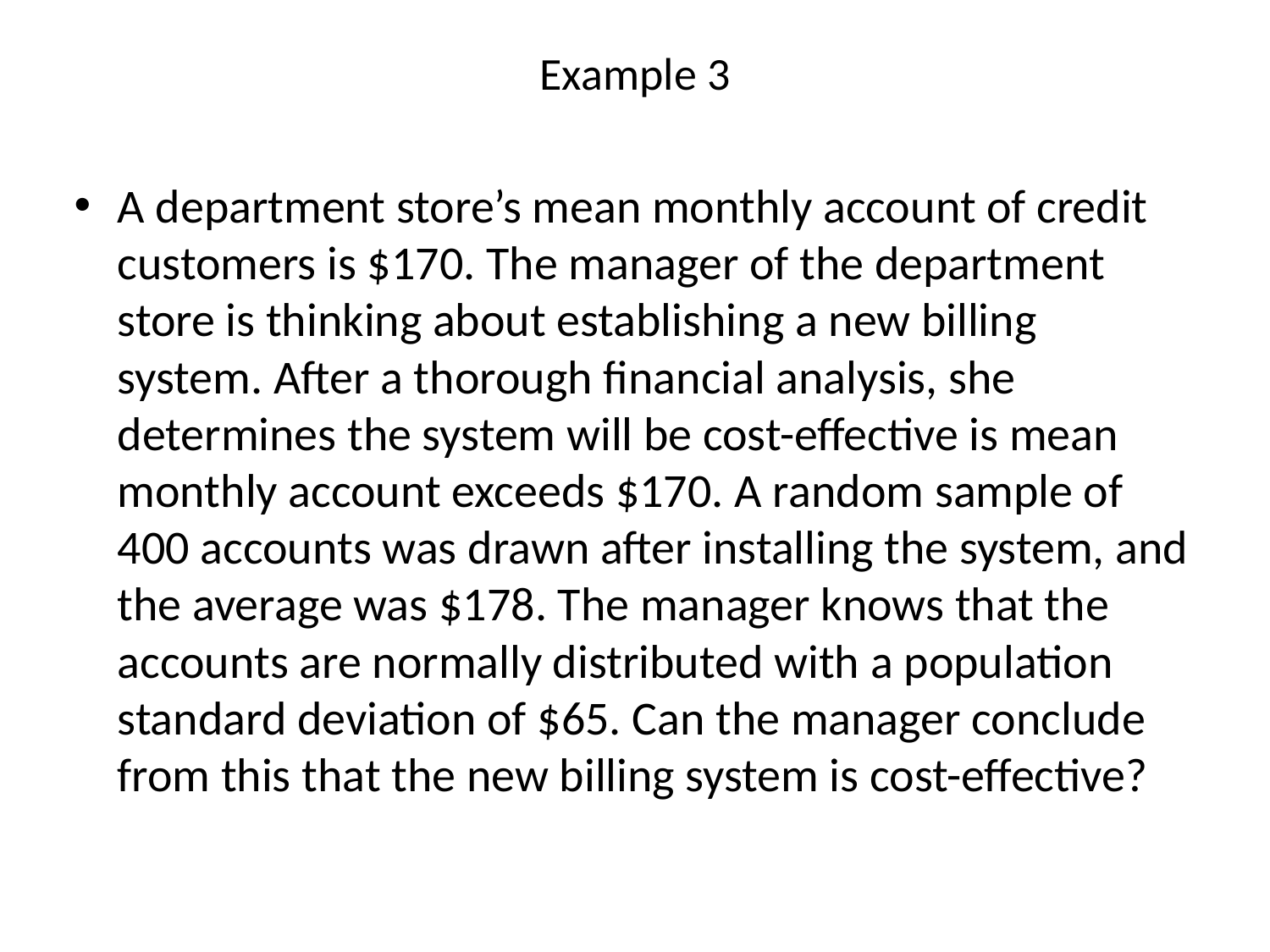

# Example 3
A department store’s mean monthly account of credit customers is $170. The manager of the department store is thinking about establishing a new billing system. After a thorough financial analysis, she determines the system will be cost-effective is mean monthly account exceeds $170. A random sample of 400 accounts was drawn after installing the system, and the average was $178. The manager knows that the accounts are normally distributed with a population standard deviation of $65. Can the manager conclude from this that the new billing system is cost-effective?